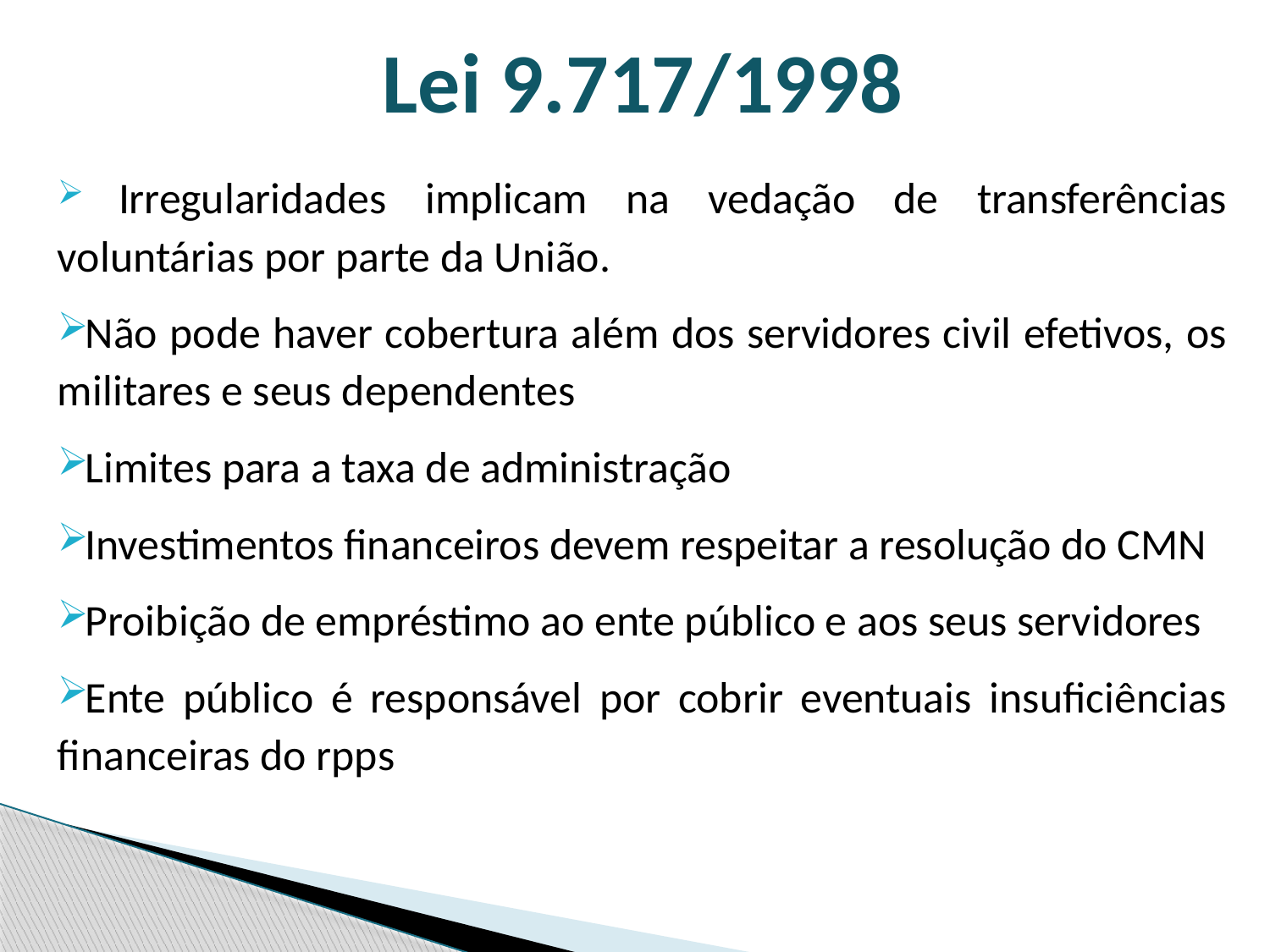

Lei 9.717/1998
 Irregularidades implicam na vedação de transferências voluntárias por parte da União.
Não pode haver cobertura além dos servidores civil efetivos, os militares e seus dependentes
Limites para a taxa de administração
Investimentos financeiros devem respeitar a resolução do CMN
Proibição de empréstimo ao ente público e aos seus servidores
Ente público é responsável por cobrir eventuais insuficiências financeiras do rpps